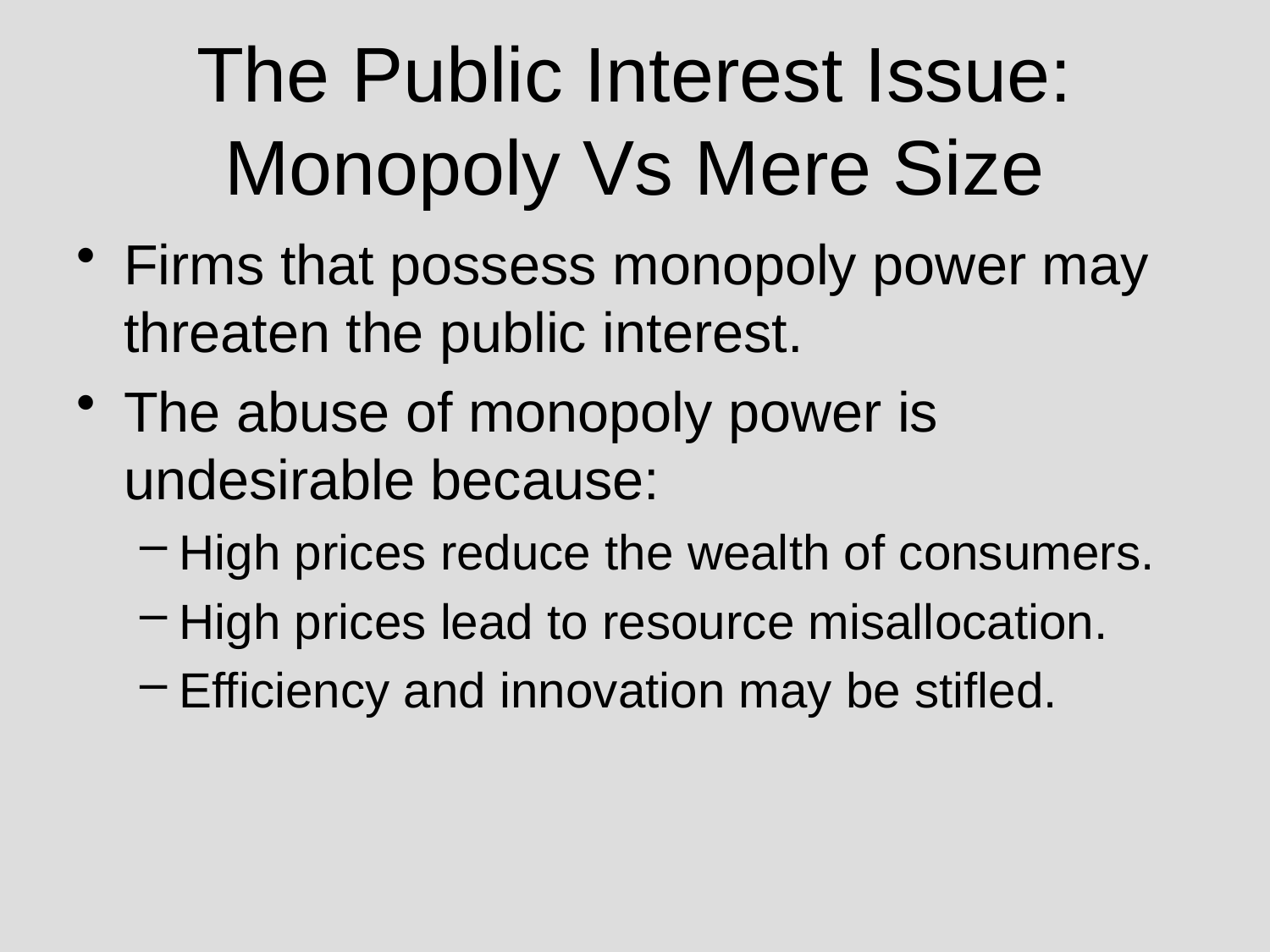

# The Public Interest Issue: Monopoly Vs Mere Size
Firms that possess monopoly power may threaten the public interest.
The abuse of monopoly power is undesirable because:
High prices reduce the wealth of consumers.
High prices lead to resource misallocation.
Efficiency and innovation may be stifled.